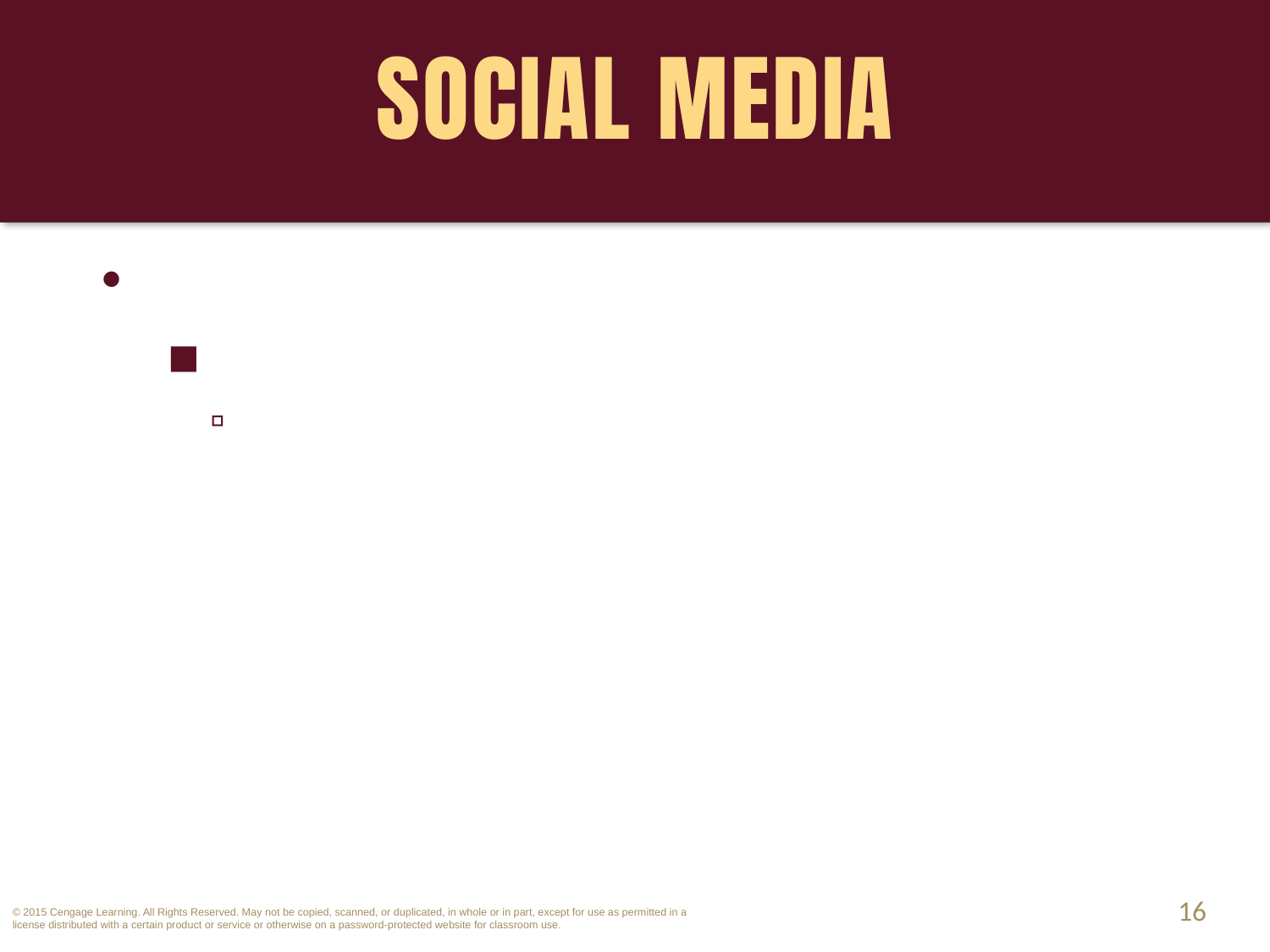

# Social Media
Legal Issues.
Employers’ Social Media Policies.
If employee violates company policy on social media (during work), the employee may be disciplined.
16